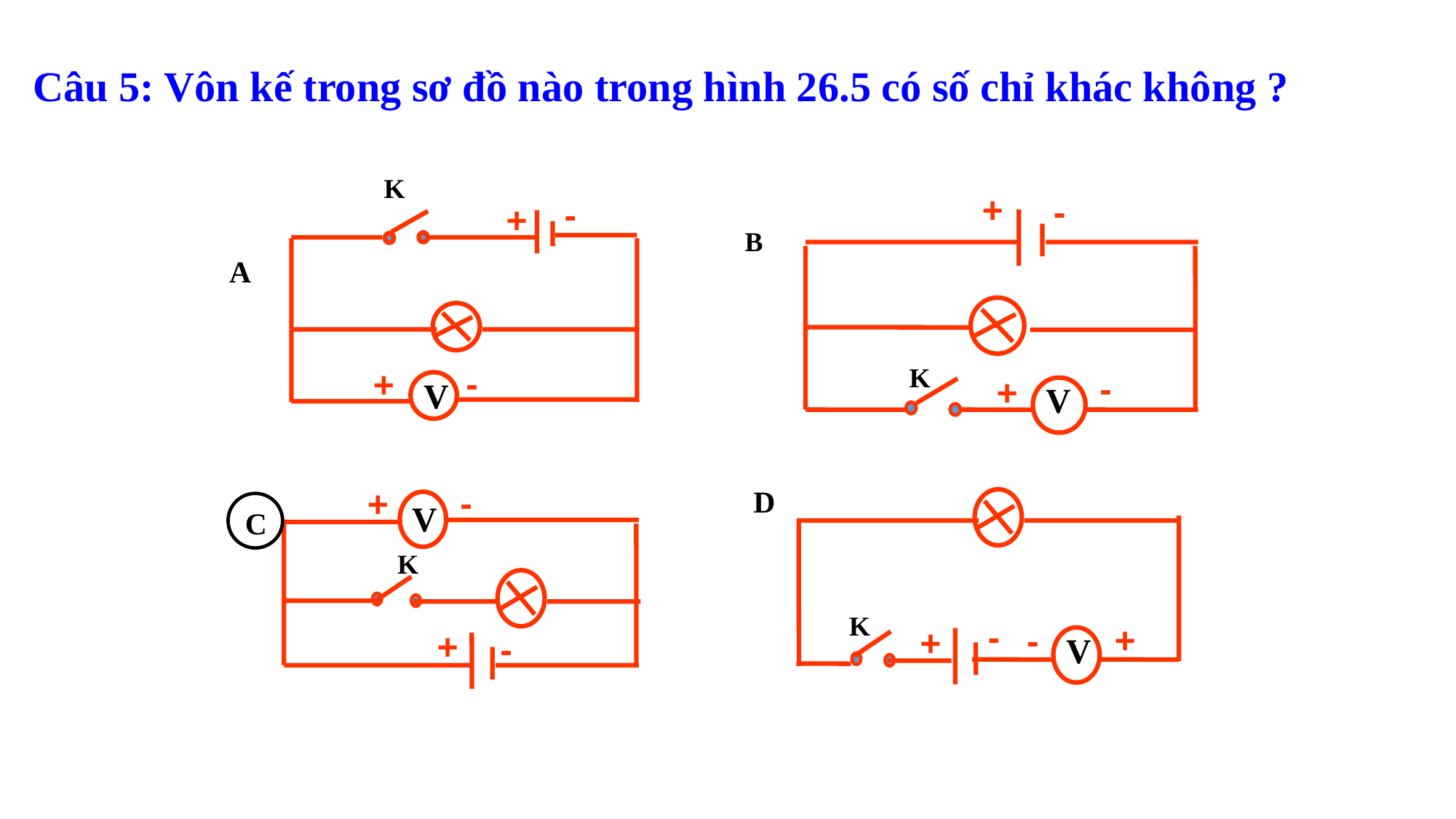

Câu 5: Vôn kế trong sơ đồ nào trong hình 26.5 có số chỉ khác không ?
K
-
+

A

-
+
V

+
-

B

K
-
+
V

-
+
V

C

K

+
-

D

K
-
+
-
+
V